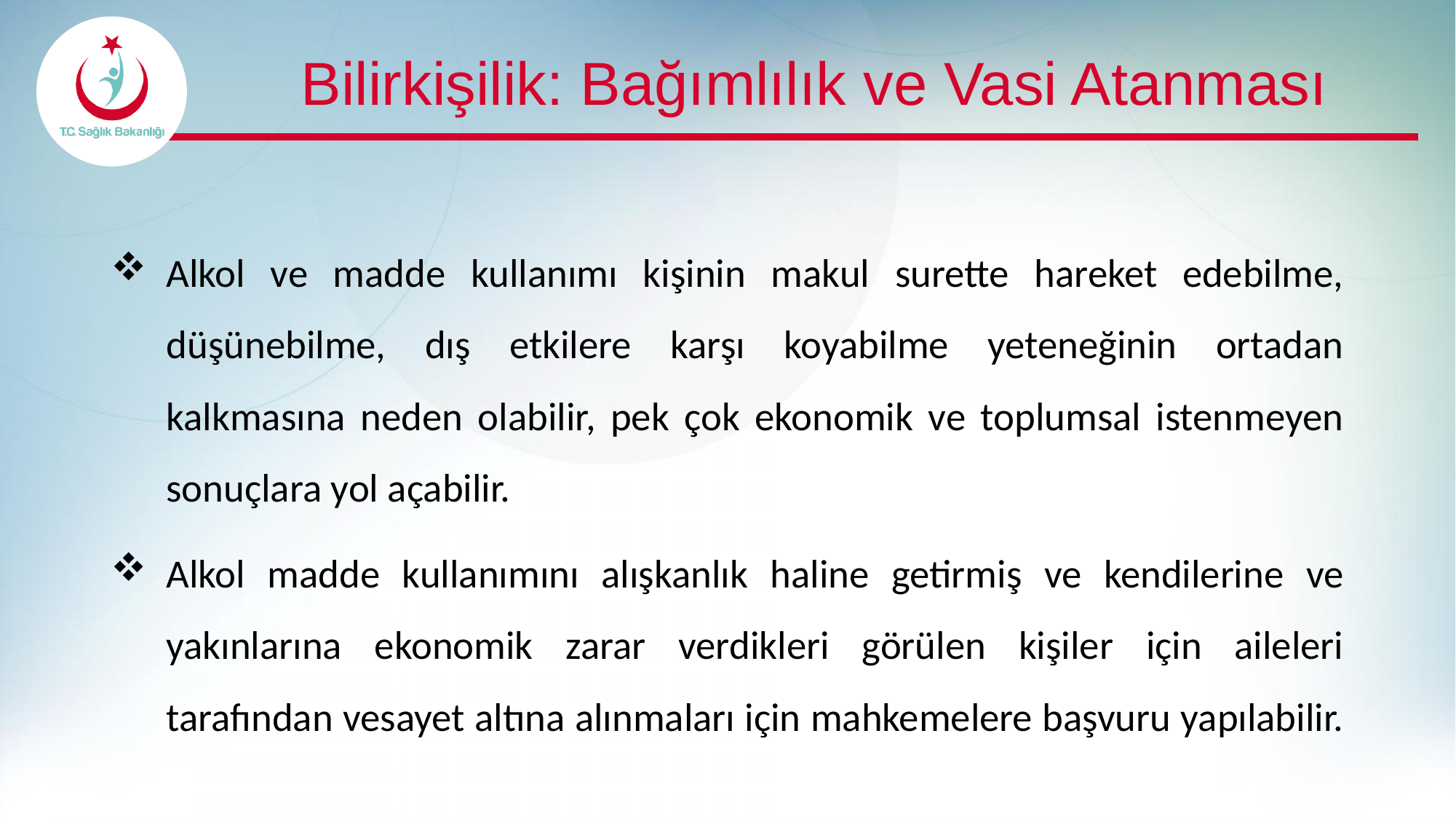

# Bilirkişilik: Bağımlılık ve Vasi Atanması
Alkol ve madde kullanımı kişinin makul surette hareket edebilme, düşünebilme, dış etkilere karşı koyabilme yeteneğinin ortadan kalkmasına neden olabilir, pek çok ekonomik ve toplumsal istenmeyen sonuçlara yol açabilir.
Alkol madde kullanımını alışkanlık haline getirmiş ve kendilerine ve yakınlarına ekonomik zarar verdikleri görülen kişiler için aileleri tarafından vesayet altına alınmaları için mahkemelere başvuru yapılabilir.